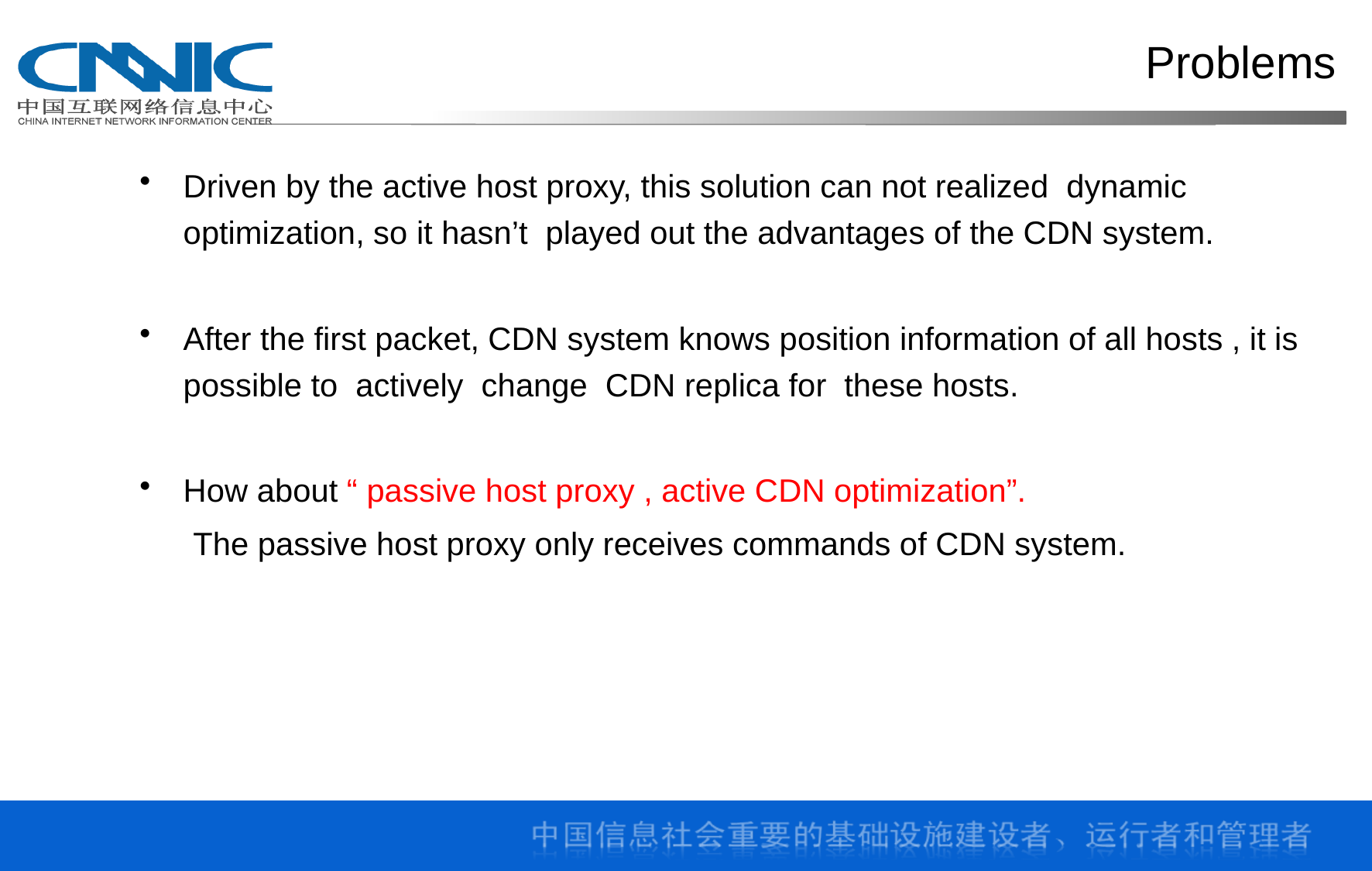

# Problems
Driven by the active host proxy, this solution can not realized  dynamic optimization, so it hasn’t  played out the advantages of the CDN system.

After the first packet, CDN system knows position information of all hosts , it is possible to  actively  change  CDN replica for  these hosts.

How about “ passive host proxy , active CDN optimization”.
      The passive host proxy only receives commands of CDN system.